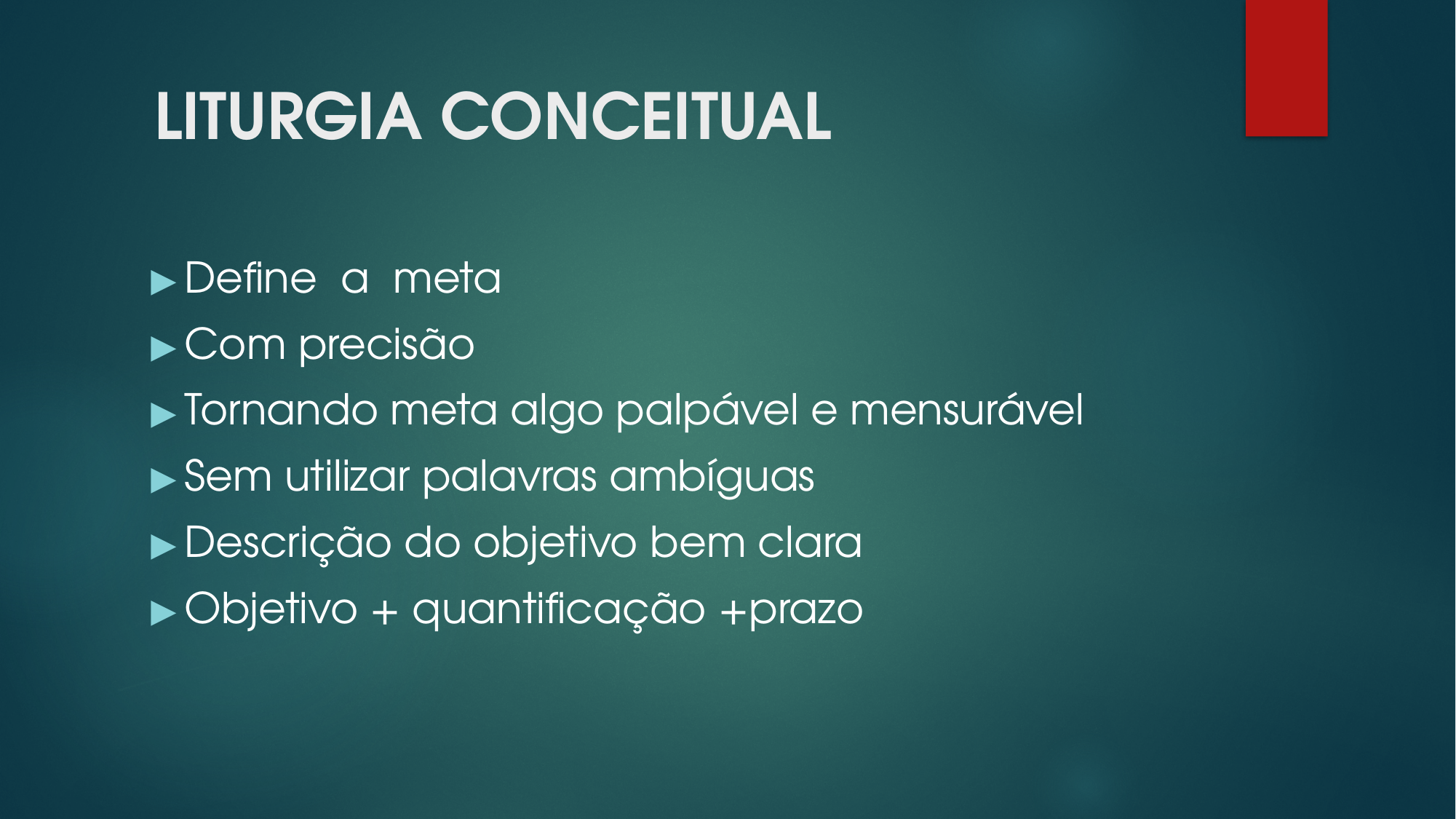

# LITURGIA CONCEITUAL
Define  a  meta
Com precisão
Tornando meta algo palpável e mensurável
Sem utilizar palavras ambíguas
Descrição do objetivo bem clara
Objetivo + quantificação +prazo